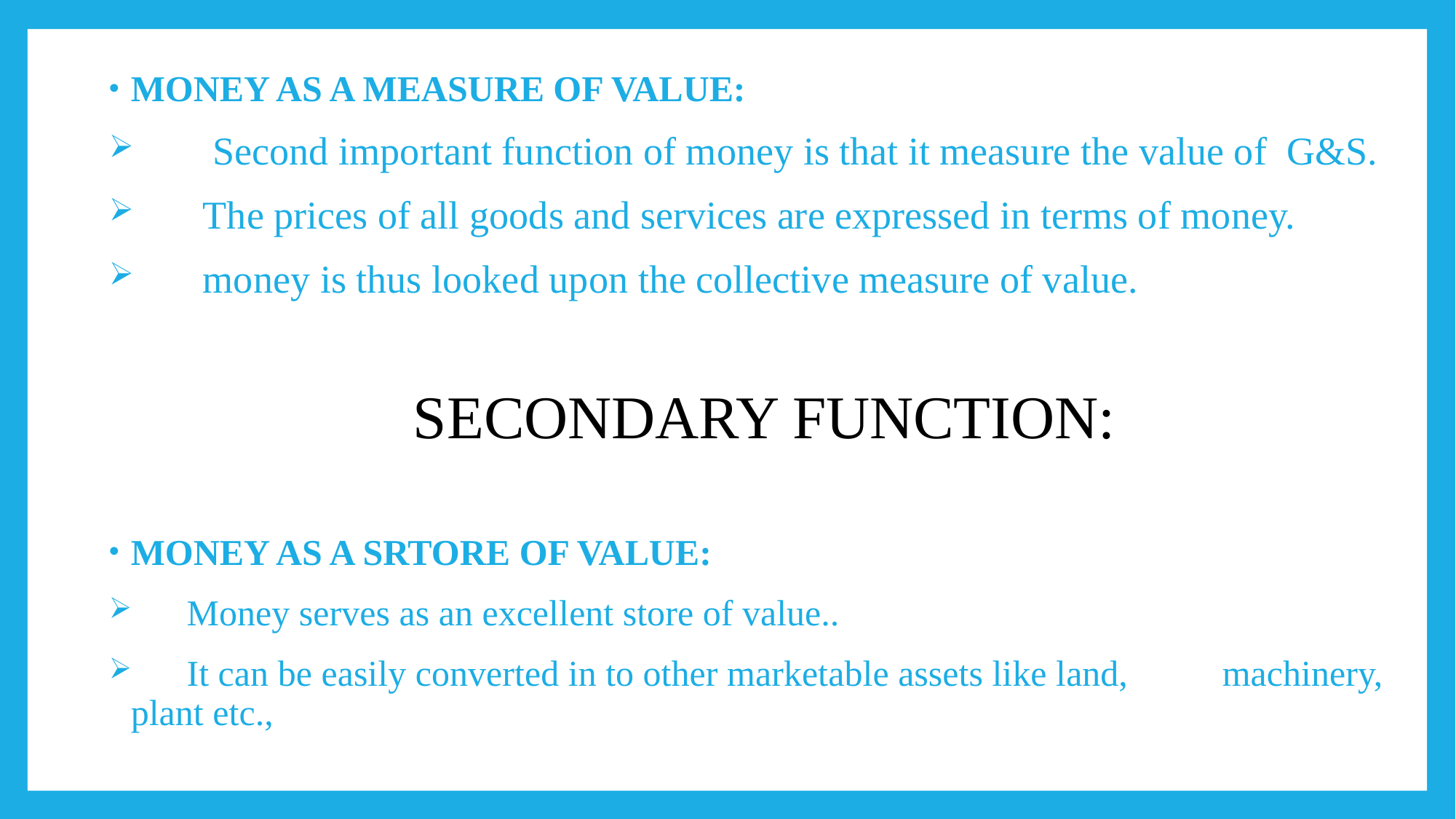

MONEY AS A MEASURE OF VALUE:
        Second important function of money is that it measure the value of  G&S.
       The prices of all goods and services are expressed in terms of money.
       money is thus looked upon the collective measure of value.

SECONDARY FUNCTION:

MONEY AS A SRTORE OF VALUE:
      Money serves as an excellent store of value..
      It can be easily converted in to other marketable assets like land, 	machinery, plant etc.,